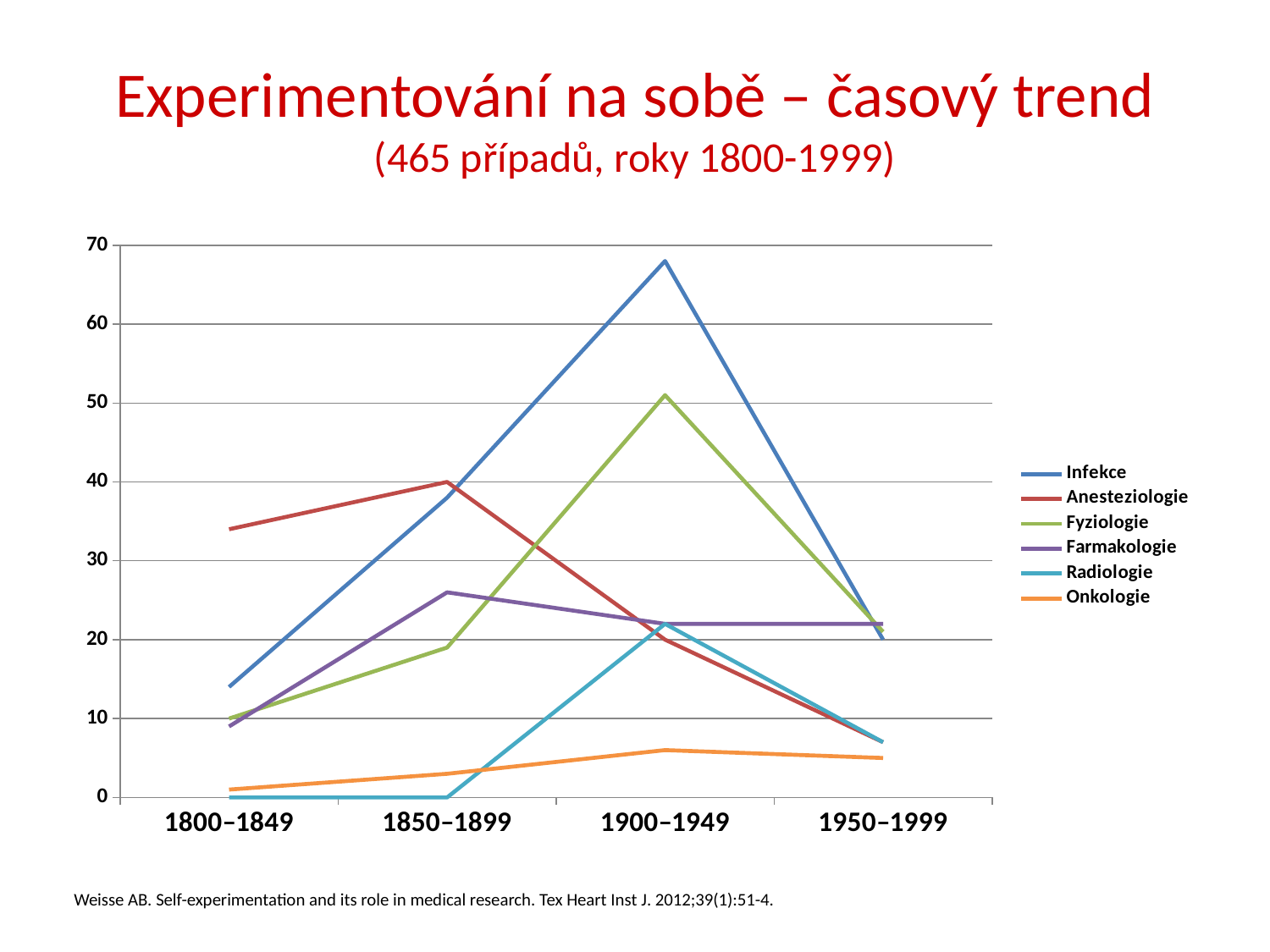

# Experimentování na sobě – časový trend (465 případů, roky 1800-1999)

### Chart

| Category | Infekce | Anesteziologie | Fyziologie | Farmakologie | Radiologie | Onkologie |
|---|---|---|---|---|---|---|
| 1800–1849 | 14.0 | 34.0 | 10.0 | 9.0 | 0.0 | 1.0 |
| 1850–1899 | 38.0 | 40.0 | 19.0 | 26.0 | 0.0 | 3.0 |
| 1900–1949 | 68.0 | 20.0 | 51.0 | 22.0 | 22.0 | 6.0 |
| 1950–1999 | 20.0 | 7.0 | 21.0 | 22.0 | 7.0 | 5.0 |
Weisse AB. Self-experimentation and its role in medical research. Tex Heart Inst J. 2012;39(1):51-4.